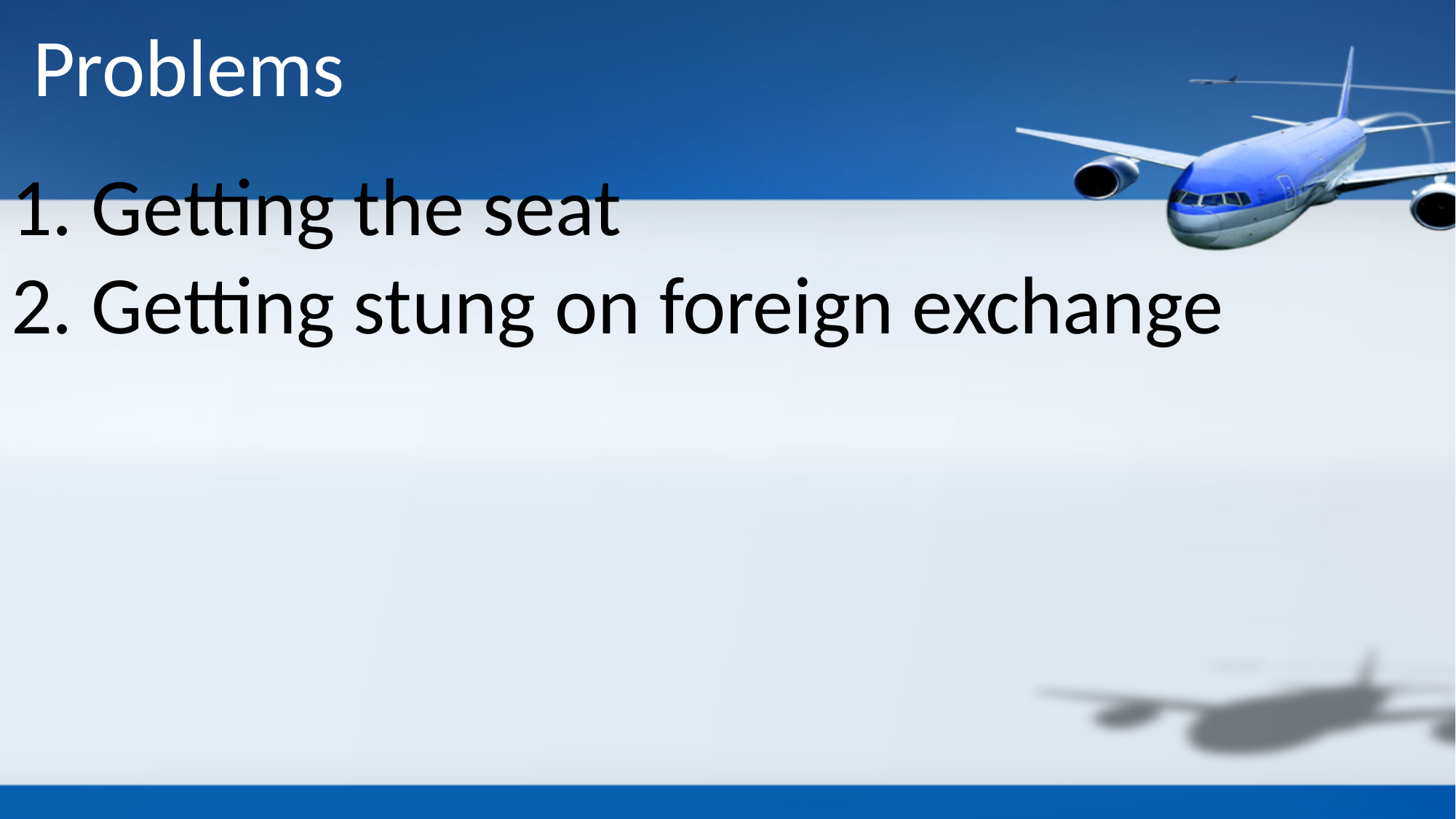

Problems
# 1. Getting the seat 2. Getting stung on foreign exchange